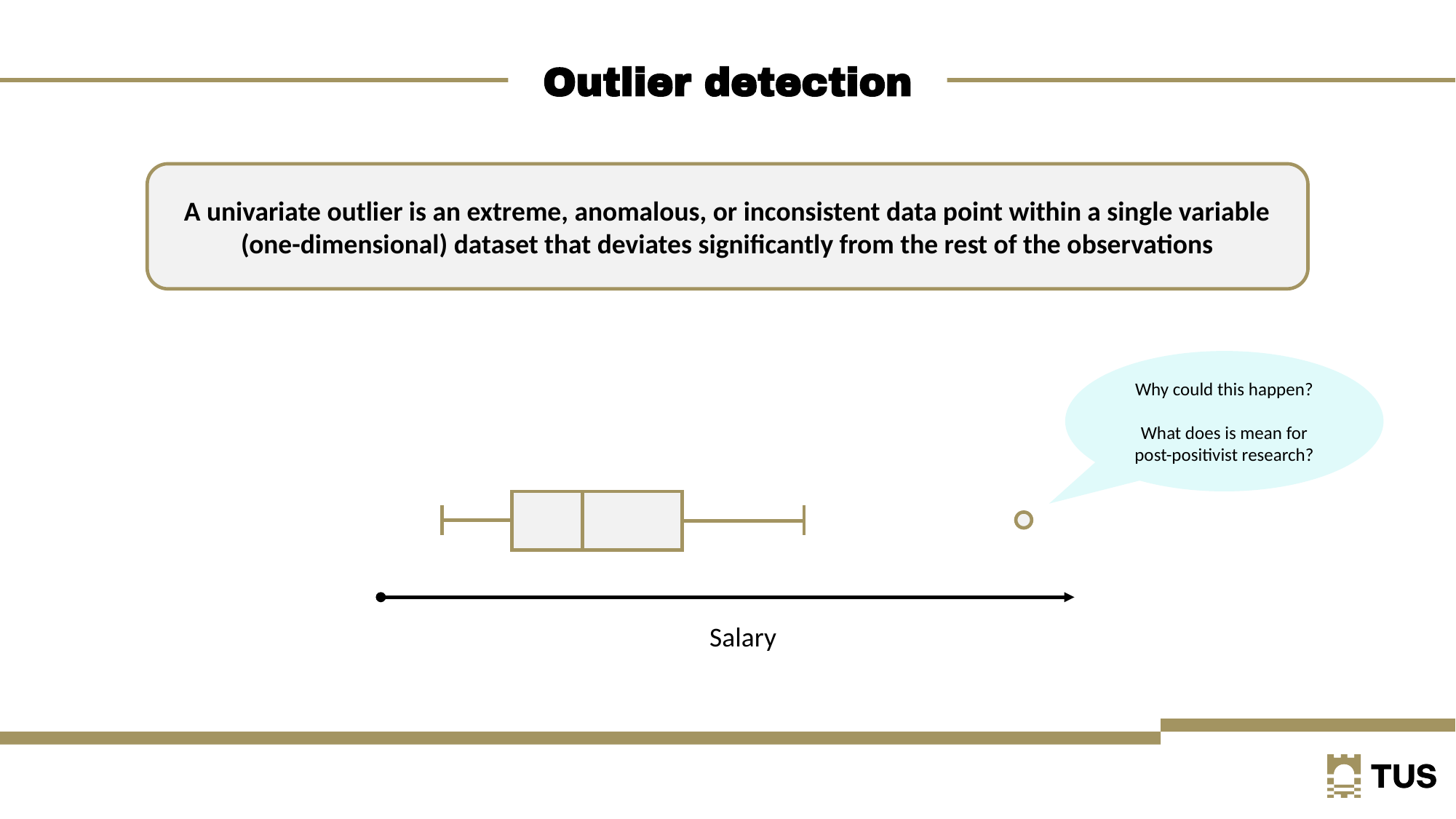

Outlier detection
A univariate outlier is an extreme, anomalous, or inconsistent data point within a single variable (one-dimensional) dataset that deviates significantly from the rest of the observations
Why could this happen?

What does is mean for post-positivist research?

Salary